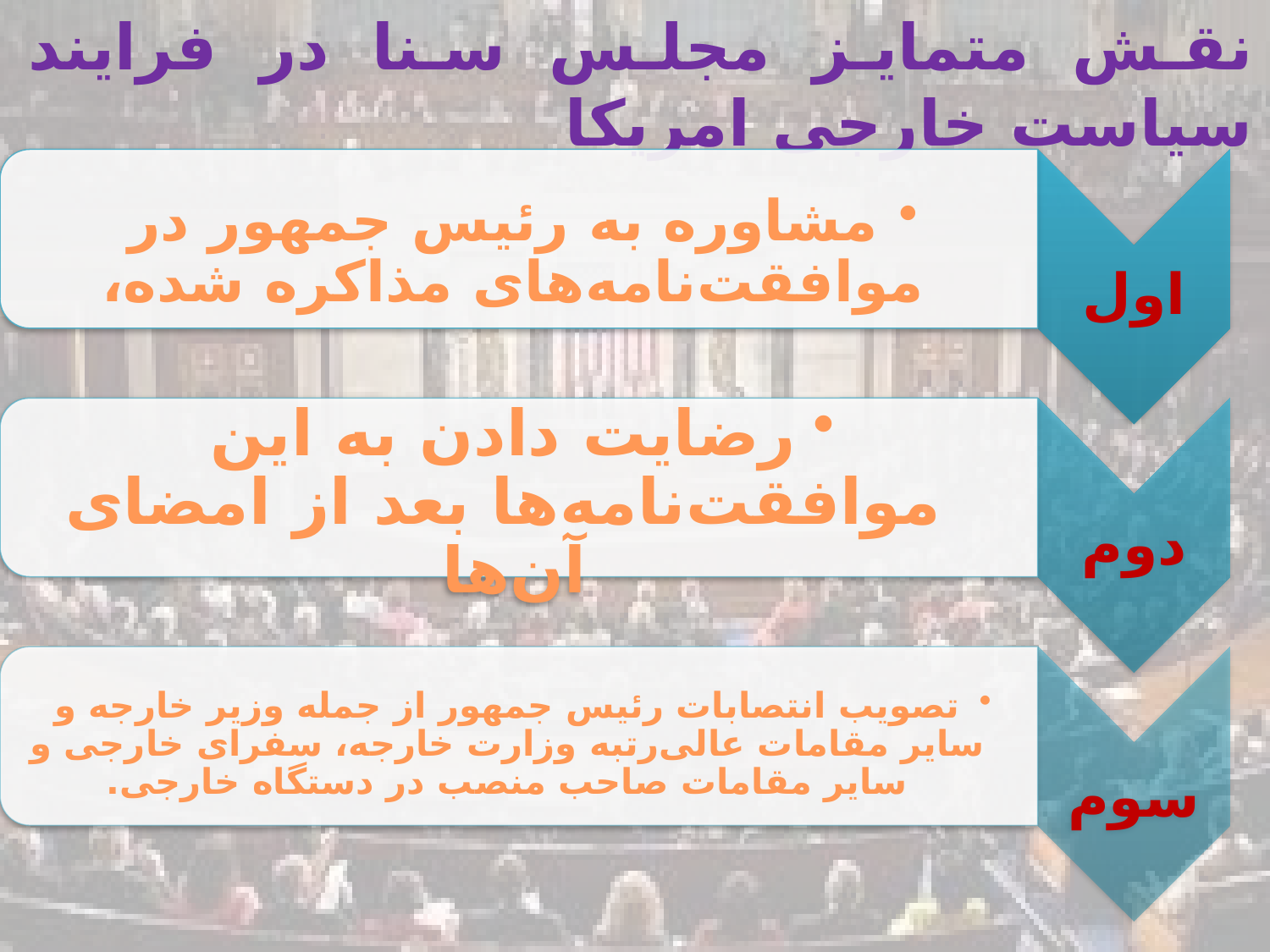

نقش متمایز مجلس سنا در فرایند سیاست خارجی امریکا

اول
مشاوره به رئیس جمهور در موافقت‌نامه‌های مذاکره شده،

دوم
رضایت دادن به این موافقت‌نامه‌ها بعد از امضای آن‌ها

سوم
تصویب انتصابات رئیس جمهور از جمله وزیر خارجه و سایر مقامات عالی‌رتبه وزارت خارجه، سفرای خارجی و سایر مقامات صاحب منصب در دستگاه خارجی.